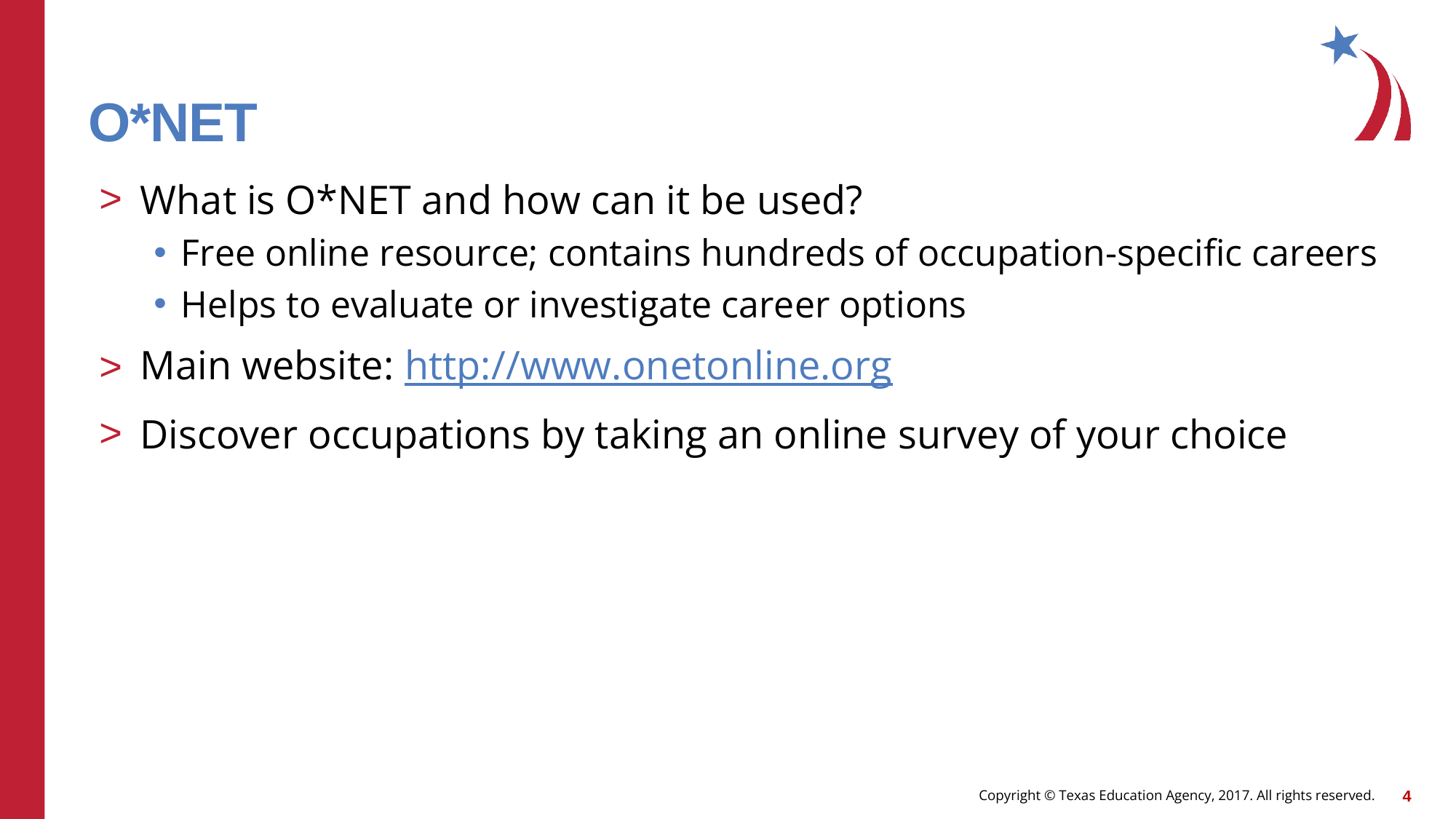

# O*NET
What is O*NET and how can it be used?
Free online resource; contains hundreds of occupation-specific careers
Helps to evaluate or investigate career options
Main website: http://www.onetonline.org
Discover occupations by taking an online survey of your choice